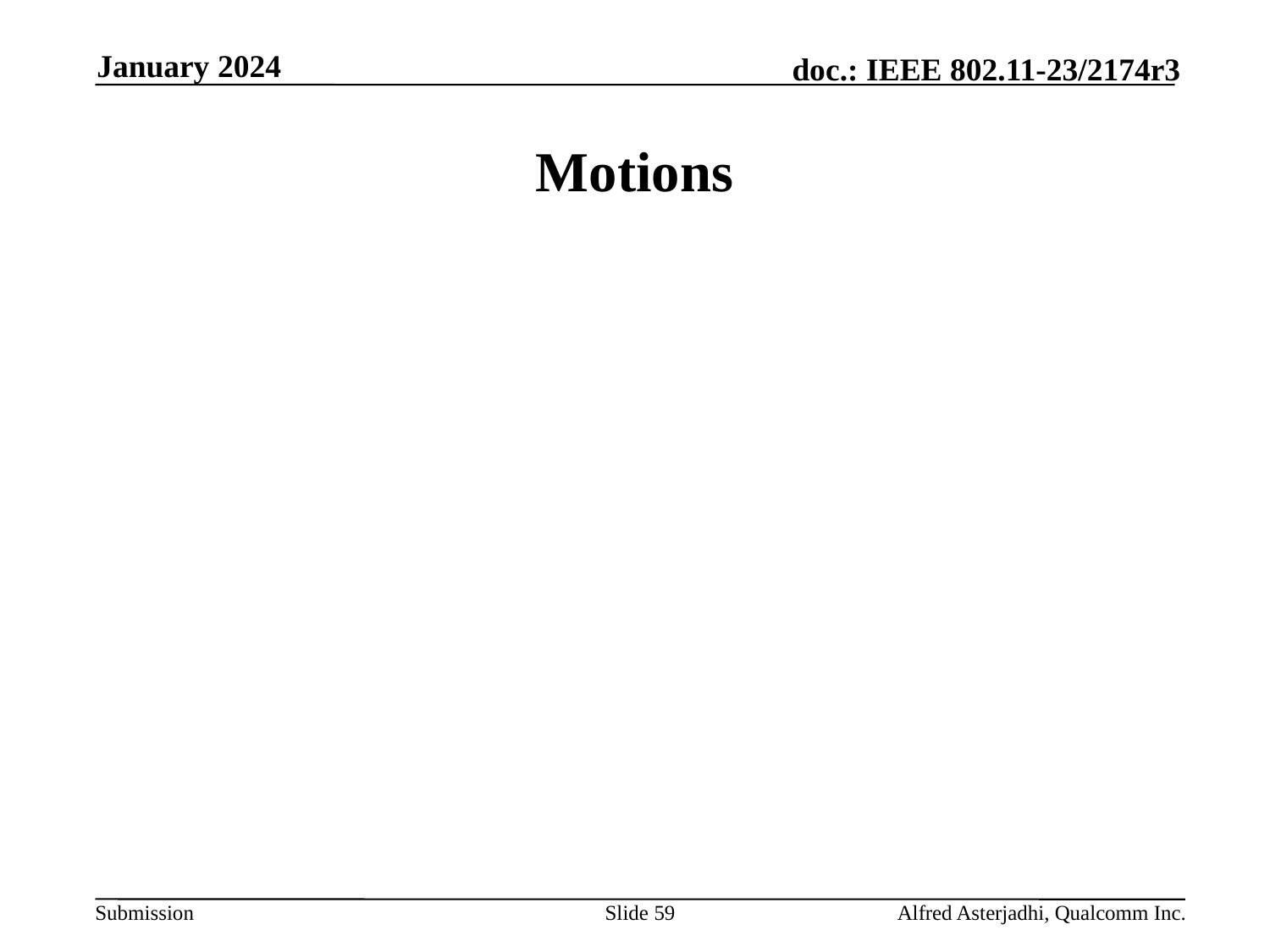

January 2024
# Motions

Slide 59
Alfred Asterjadhi, Qualcomm Inc.